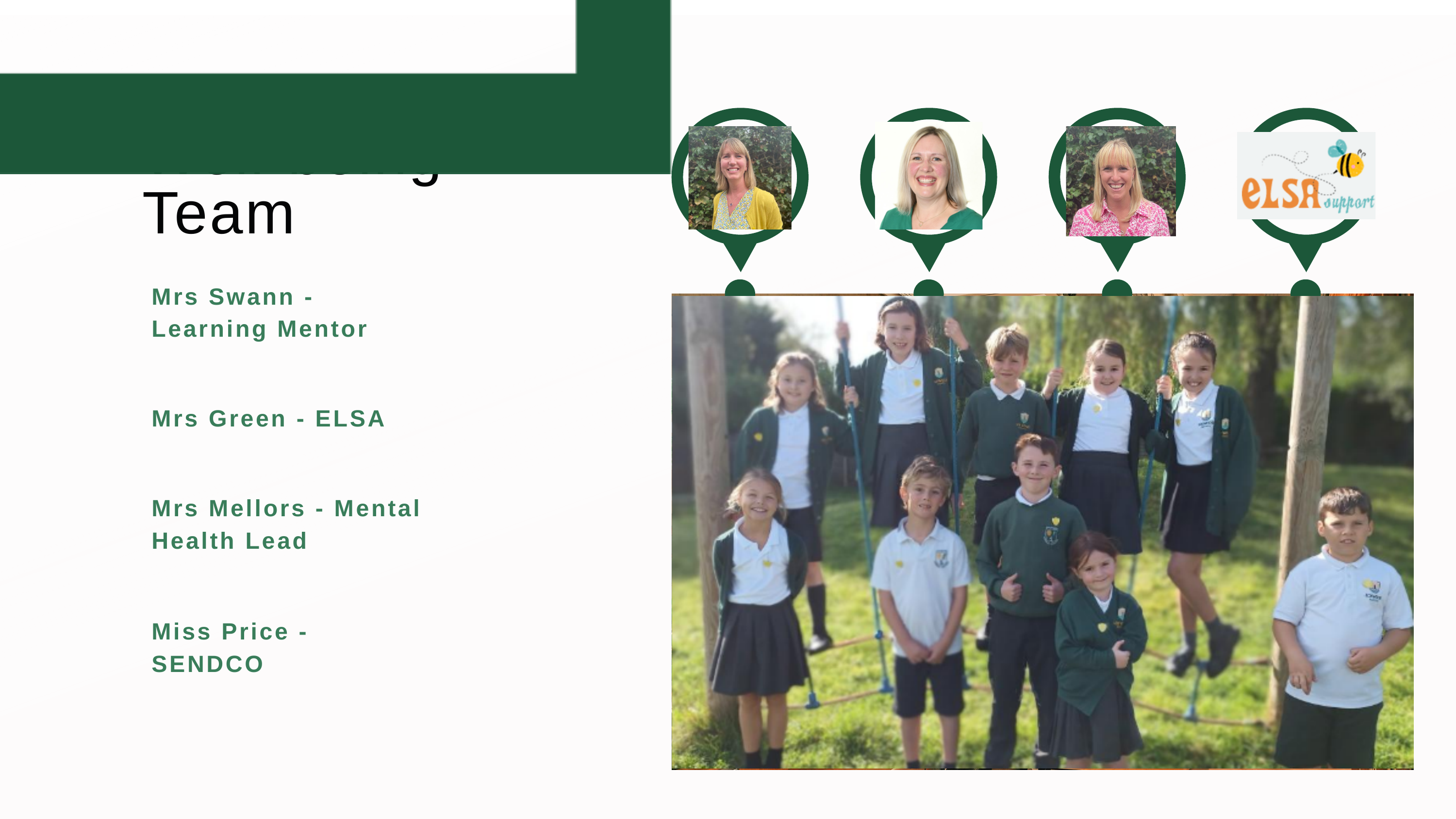

Well-being Team

Mrs Swann - Learning Mentor

Mrs Green - ELSA
Mrs Mellors - Mental Health Lead
Miss Price - SENDCO